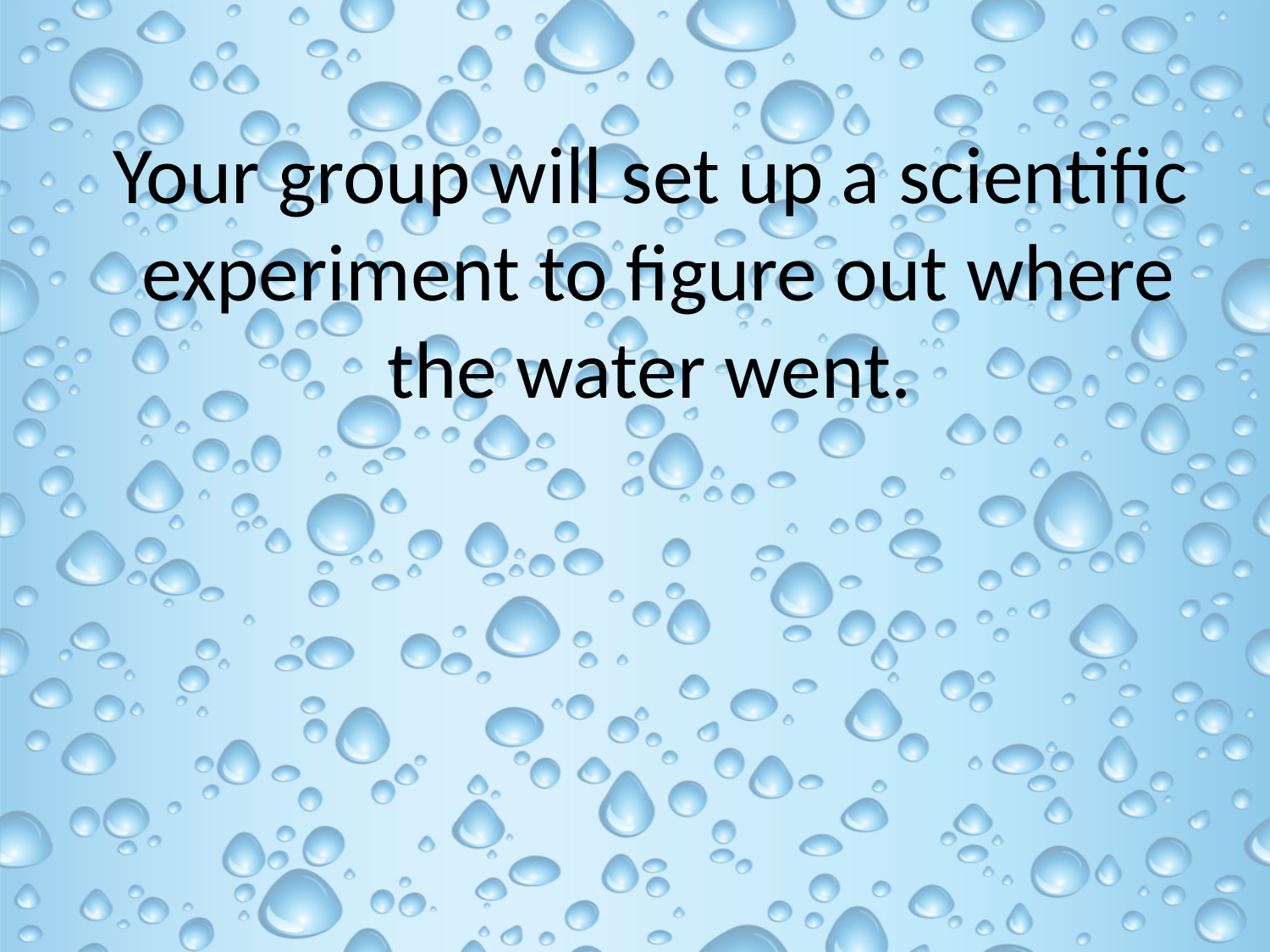

Your group will set up a scientific experiment to figure out where the water went.